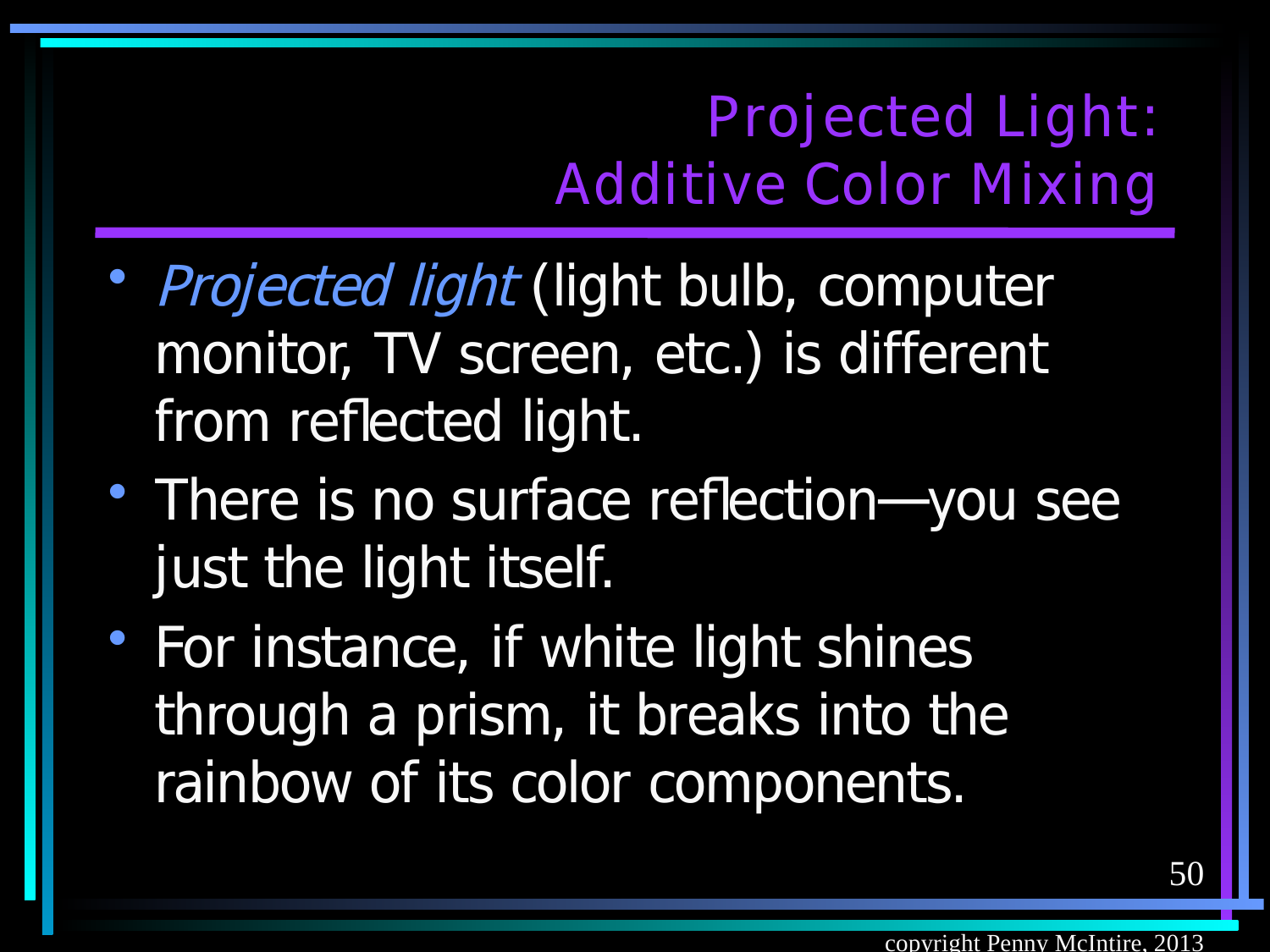

# Projected Light: Additive Color Mixing
Projected light (light bulb, computer monitor, TV screen, etc.) is different from reflected light.
There is no surface reflection—you see just the light itself.
For instance, if white light shines through a prism, it breaks into the rainbow of its color components.
50
copyright Penny McIntire, 2013